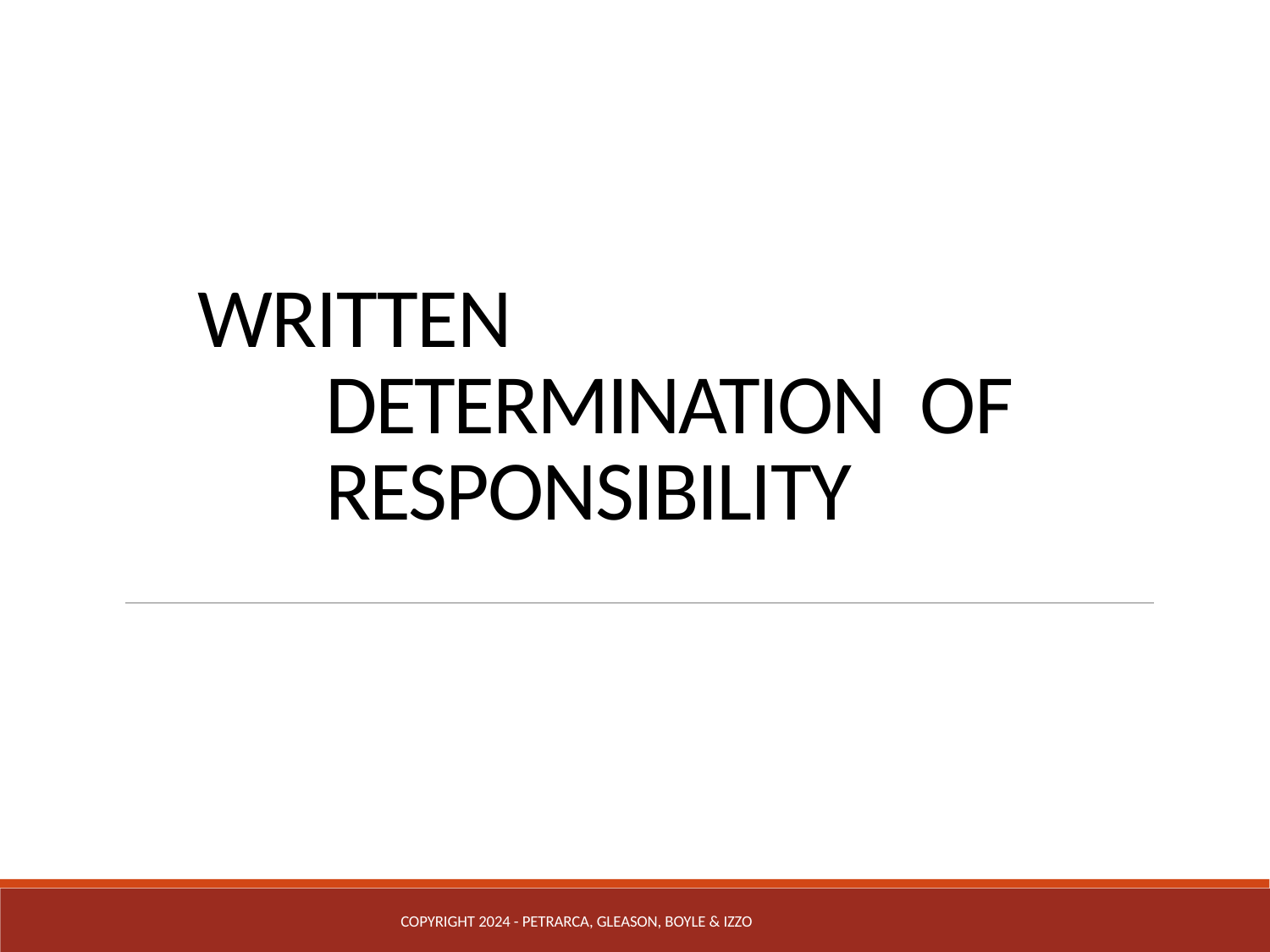

# WRITTEN DETERMINATION  OF RESPONSIBILITY

COPYRIGHT 2024 - PETRARCA, GLEASON, BOYLE & IZZO